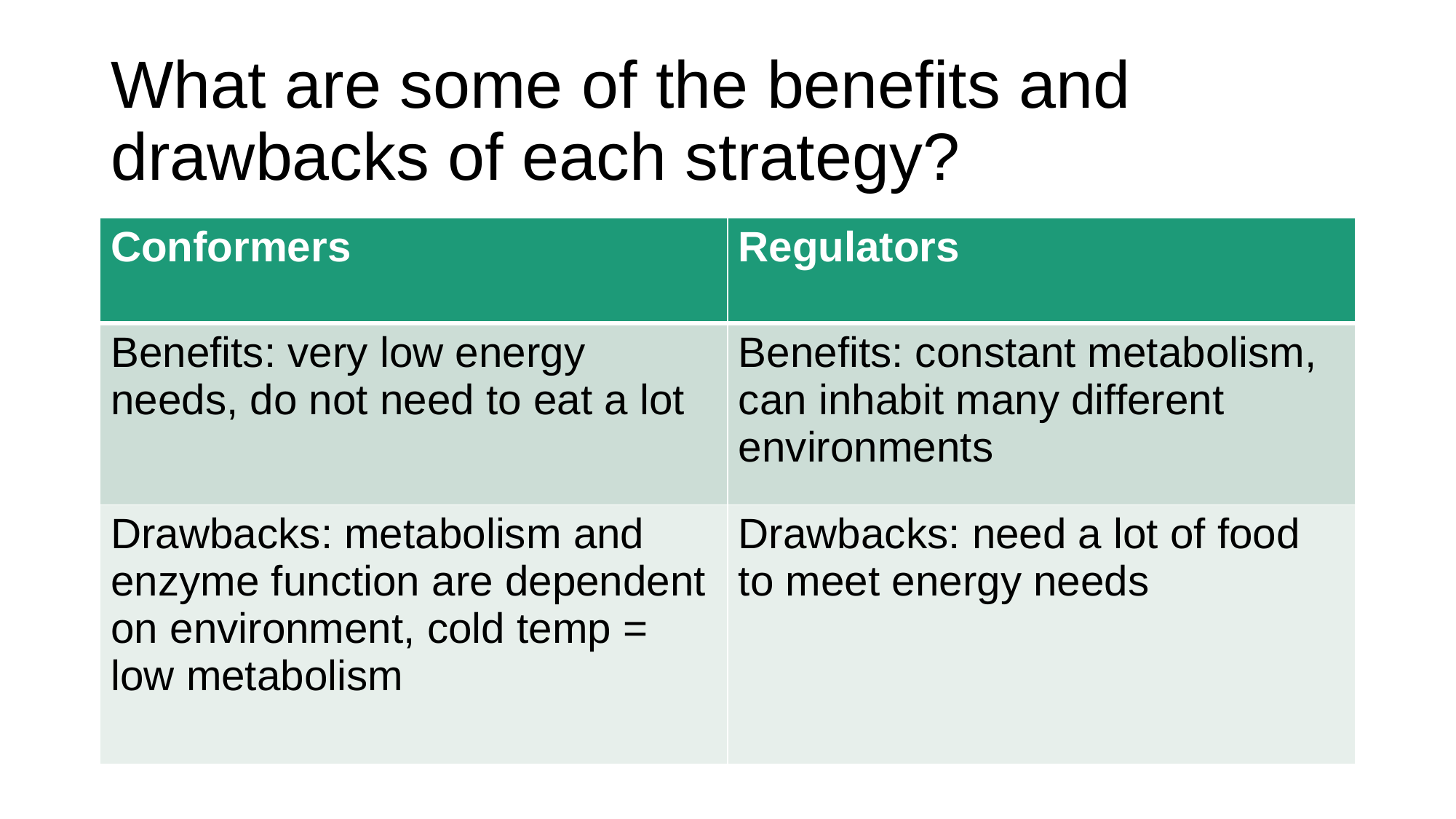

# What are some of the benefits and drawbacks of each strategy?
| Conformers | Regulators |
| --- | --- |
| Benefits: very low energy needs, do not need to eat a lot | Benefits: constant metabolism, can inhabit many different environments |
| Drawbacks: metabolism and enzyme function are dependent on environment, cold temp = low metabolism | Drawbacks: need a lot of food to meet energy needs |